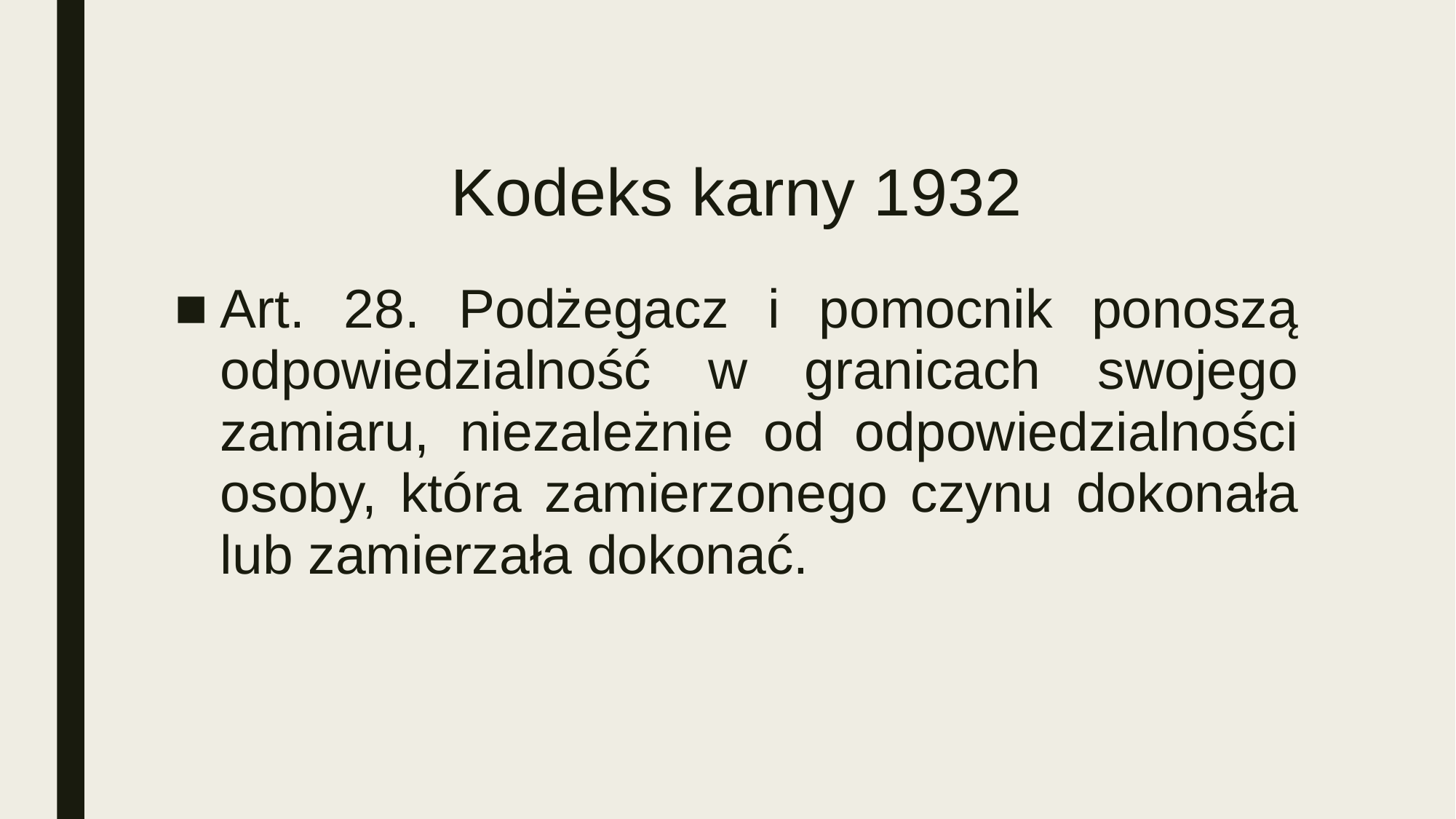

# Kodeks karny 1932
Art. 28. Podżegacz i pomocnik ponoszą odpowiedzialność w granicach swojego zamiaru, niezależnie od odpowiedzialności osoby, która zamierzonego czynu dokonała lub zamierzała dokonać.